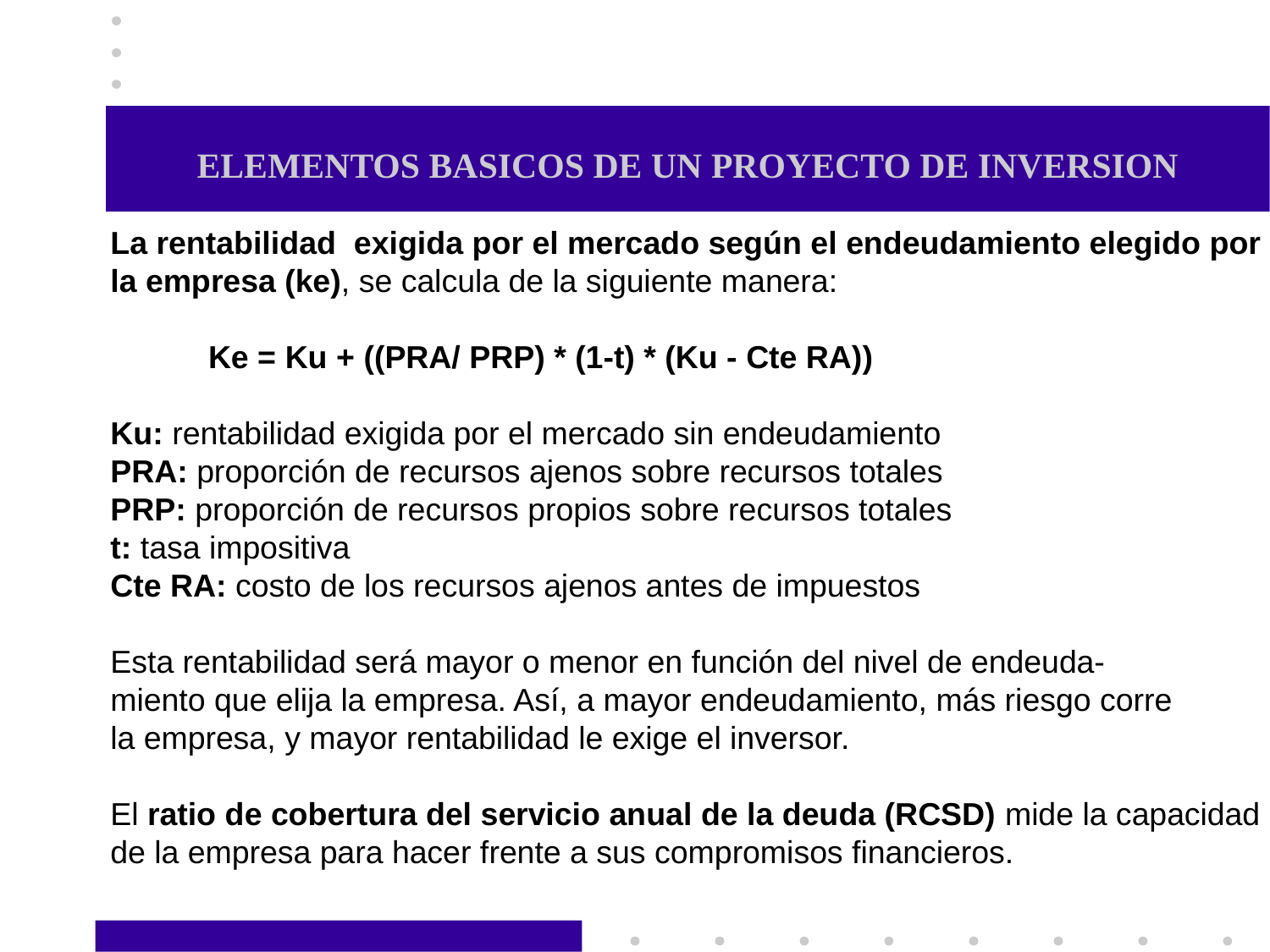

# ELEMENTOS BASICOS DE UN PROYECTO DE INVERSION
La rentabilidad  exigida por el mercado según el endeudamiento elegido por
la empresa (ke), se calcula de la siguiente manera:

           Ke = Ku + ((PRA/ PRP) * (1-t) * (Ku - Cte RA))

Ku: rentabilidad exigida por el mercado sin endeudamiento
PRA: proporción de recursos ajenos sobre recursos totales
PRP: proporción de recursos propios sobre recursos totales
t: tasa impositiva
Cte RA: costo de los recursos ajenos antes de impuestos

Esta rentabilidad será mayor o menor en función del nivel de endeuda-
miento que elija la empresa. Así, a mayor endeudamiento, más riesgo corre
la empresa, y mayor rentabilidad le exige el inversor.

El ratio de cobertura del servicio anual de la deuda (RCSD) mide la capacidad
de la empresa para hacer frente a sus compromisos financieros.